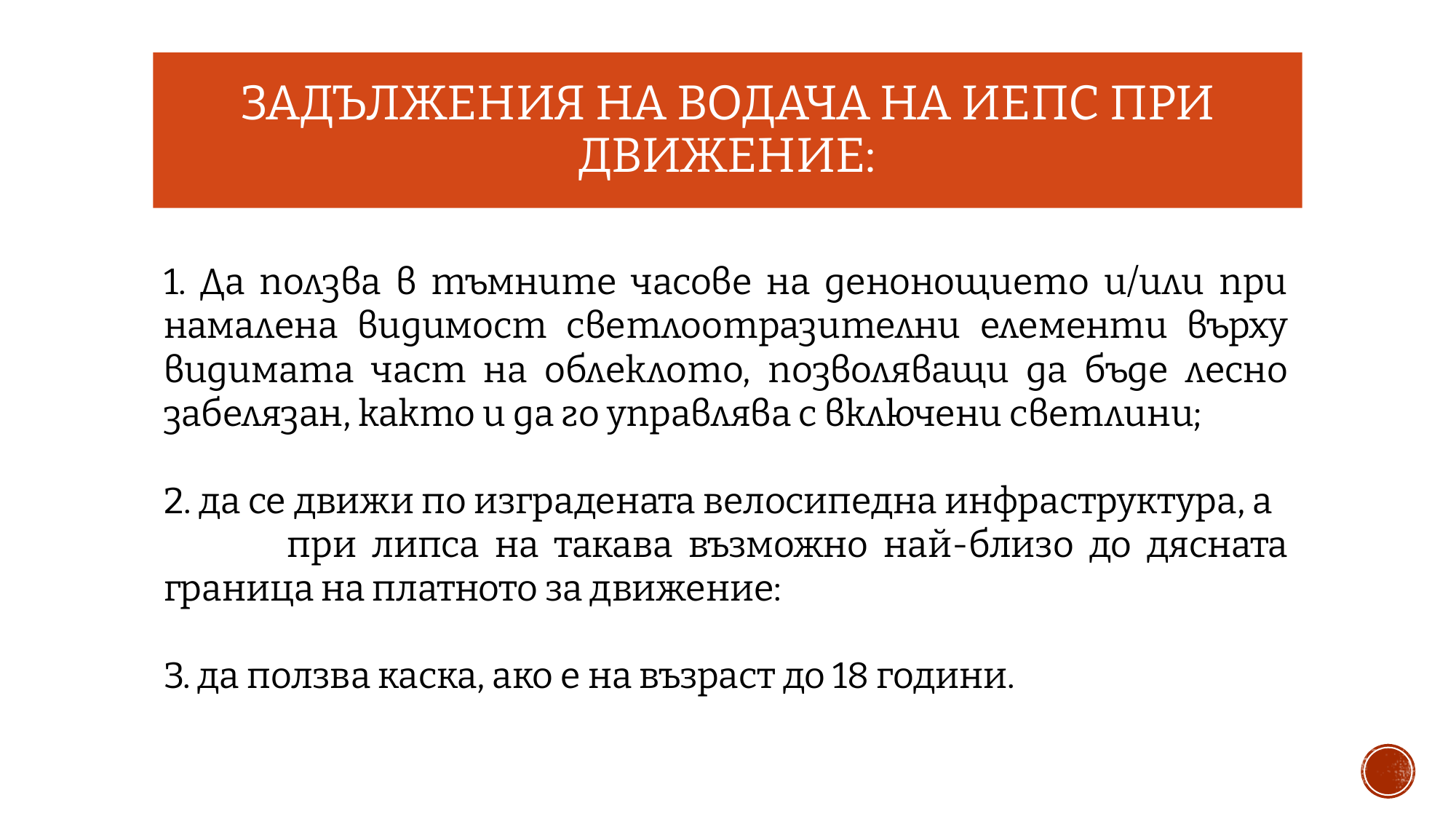

# Задължения на водача на ИЕПС при движение:
1. Да ползва в тъмните часове на денонощието и/или при намалена видимост светлоотразителни елементи върху видимата част на облеклото, позволяващи да бъде лесно забелязан, както и да го управлява с включени светлини;

2. да се движи по изградената велосипедна инфраструктура, а           при липса на такава възможно най-близо до дясната граница на платното за движение:

3. да ползва каска, ако е на възраст до 18 години.